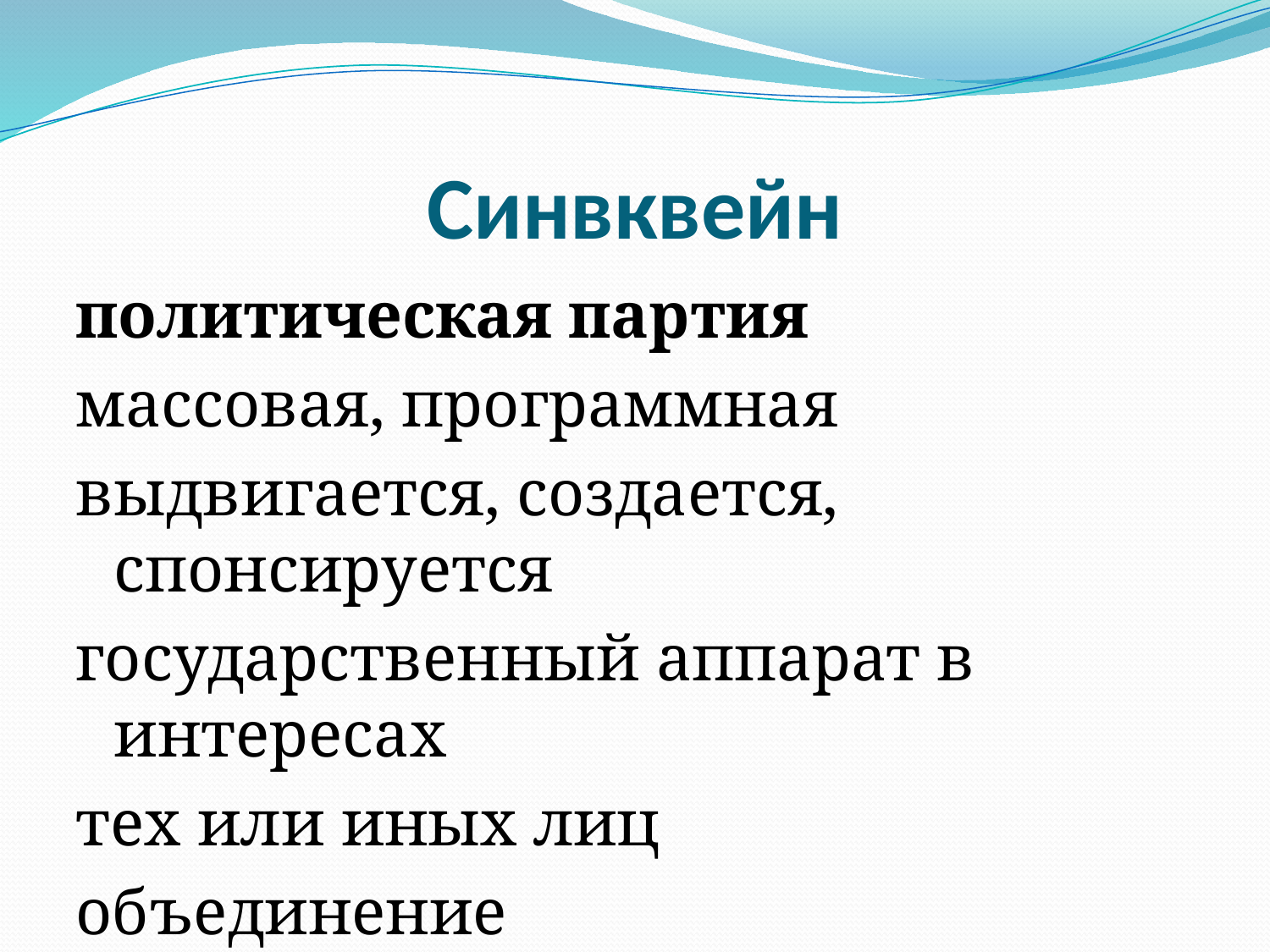

# Синвквейн
политическая партия
массовая, программная
выдвигается, создается, спонсируется
государственный аппарат в интересах
тех или иных лиц
объединение